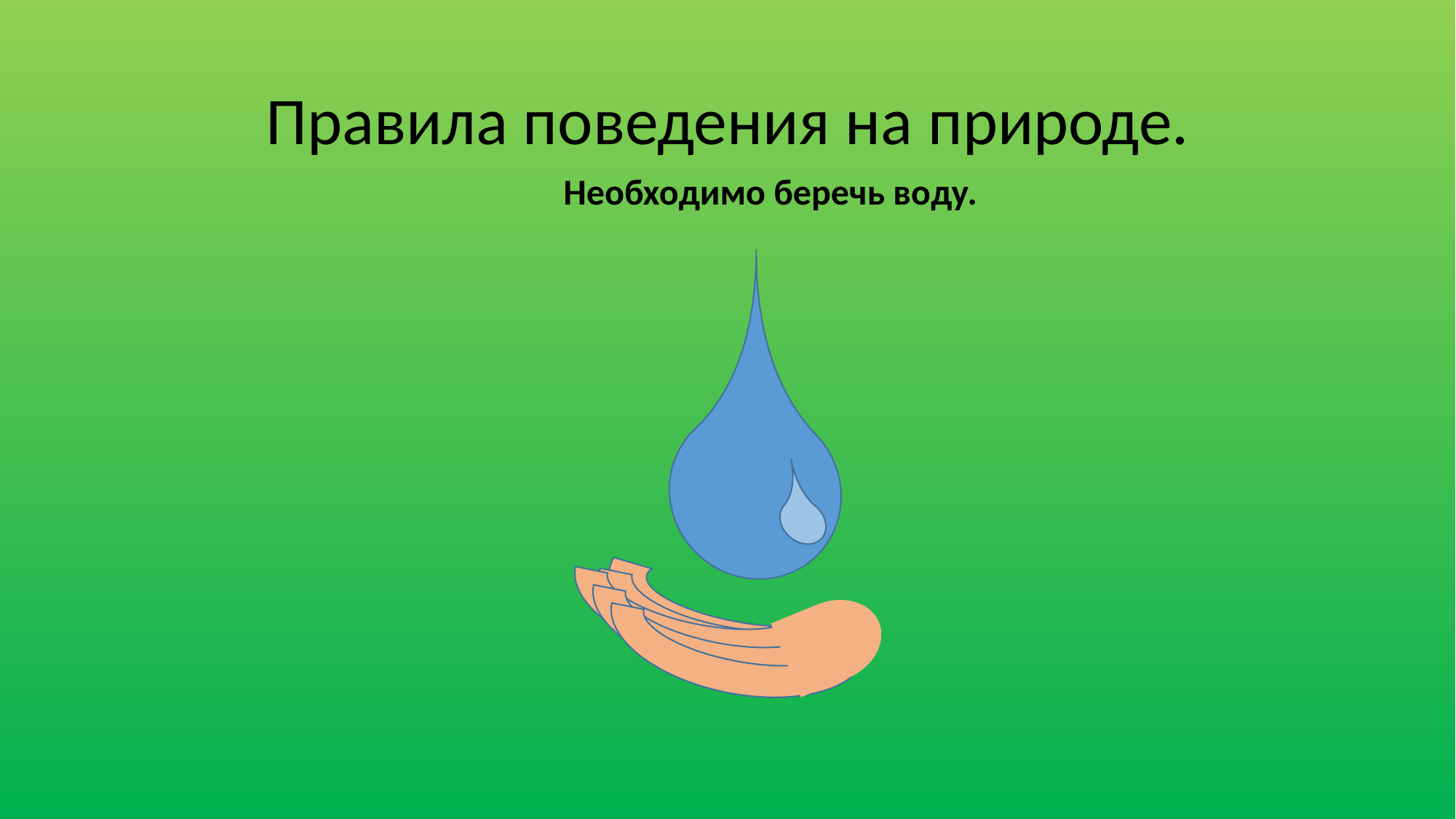

# Правила поведения на природе.
Необходимо беречь воду.